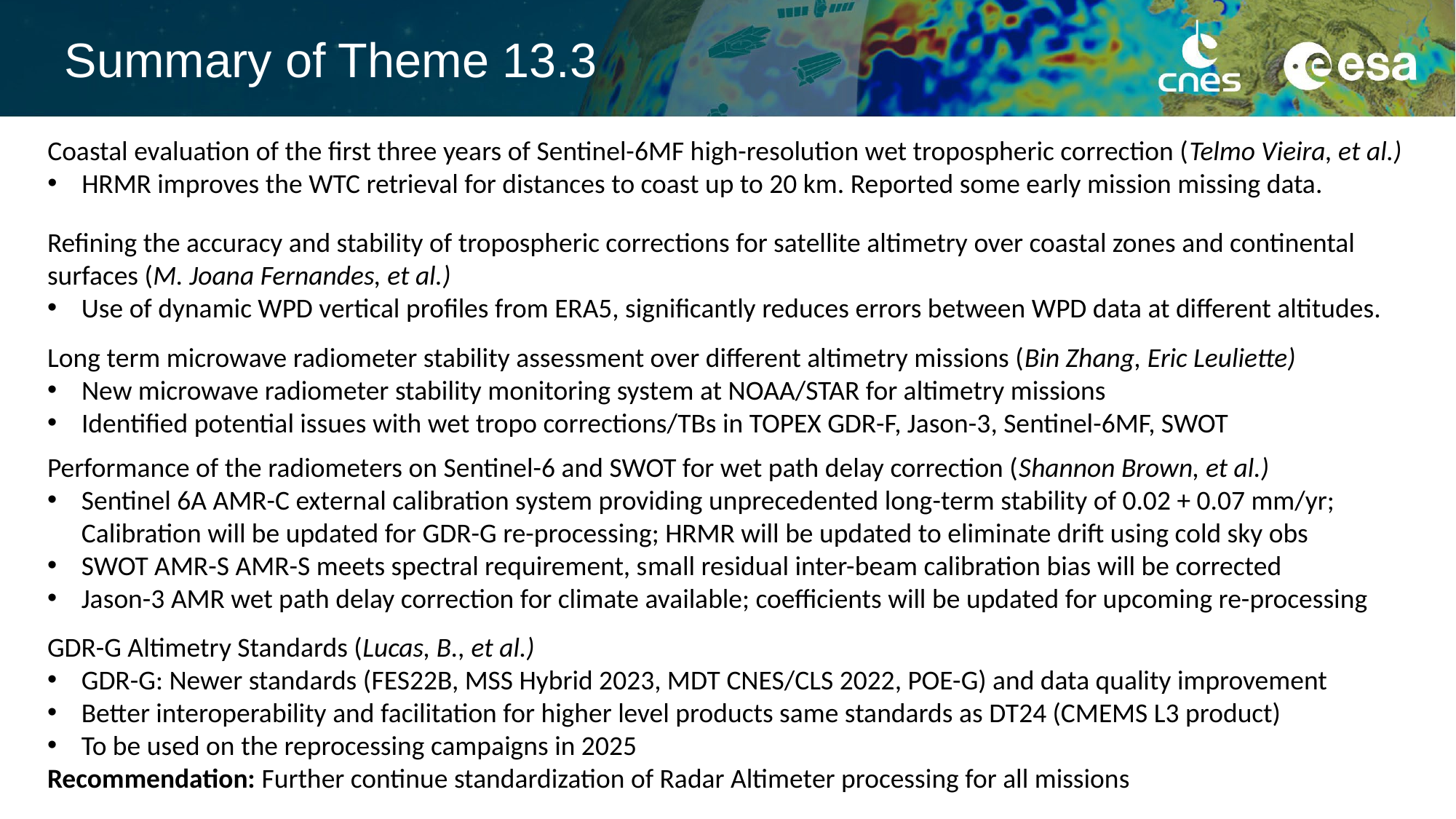

# Summary of Theme 13.3
Coastal evaluation of the first three years of Sentinel-6MF high-resolution wet tropospheric correction (Telmo Vieira, et al.)
HRMR improves the WTC retrieval for distances to coast up to 20 km. Reported some early mission missing data.
Refining the accuracy and stability of tropospheric corrections for satellite altimetry over coastal zones and continental surfaces (M. Joana Fernandes, et al.)
Use of dynamic WPD vertical profiles from ERA5, significantly reduces errors between WPD data at different altitudes.

Long term microwave radiometer stability assessment over different altimetry missions (Bin Zhang, Eric Leuliette)
New microwave radiometer stability monitoring system at NOAA/STAR for altimetry missions
Identified potential issues with wet tropo corrections/TBs in TOPEX GDR-F, Jason-3, Sentinel-6MF, SWOT
Performance of the radiometers on Sentinel-6 and SWOT for wet path delay correction (Shannon Brown, et al.)
Sentinel 6A AMR-C external calibration system providing unprecedented long-term stability of 0.02 + 0.07 mm/yr; Calibration will be updated for GDR-G re-processing; HRMR will be updated to eliminate drift using cold sky obs
SWOT AMR-S AMR-S meets spectral requirement, small residual inter-beam calibration bias will be corrected
Jason-3 AMR wet path delay correction for climate available; coefficients will be updated for upcoming re-processing
GDR-G Altimetry Standards (Lucas, B., et al.)
GDR-G: Newer standards (FES22B, MSS Hybrid 2023, MDT CNES/CLS 2022, POE-G) and data quality improvement
Better interoperability and facilitation for higher level products same standards as DT24 (CMEMS L3 product)
To be used on the reprocessing campaigns in 2025
Recommendation: Further continue standardization of Radar Altimeter processing for all missions